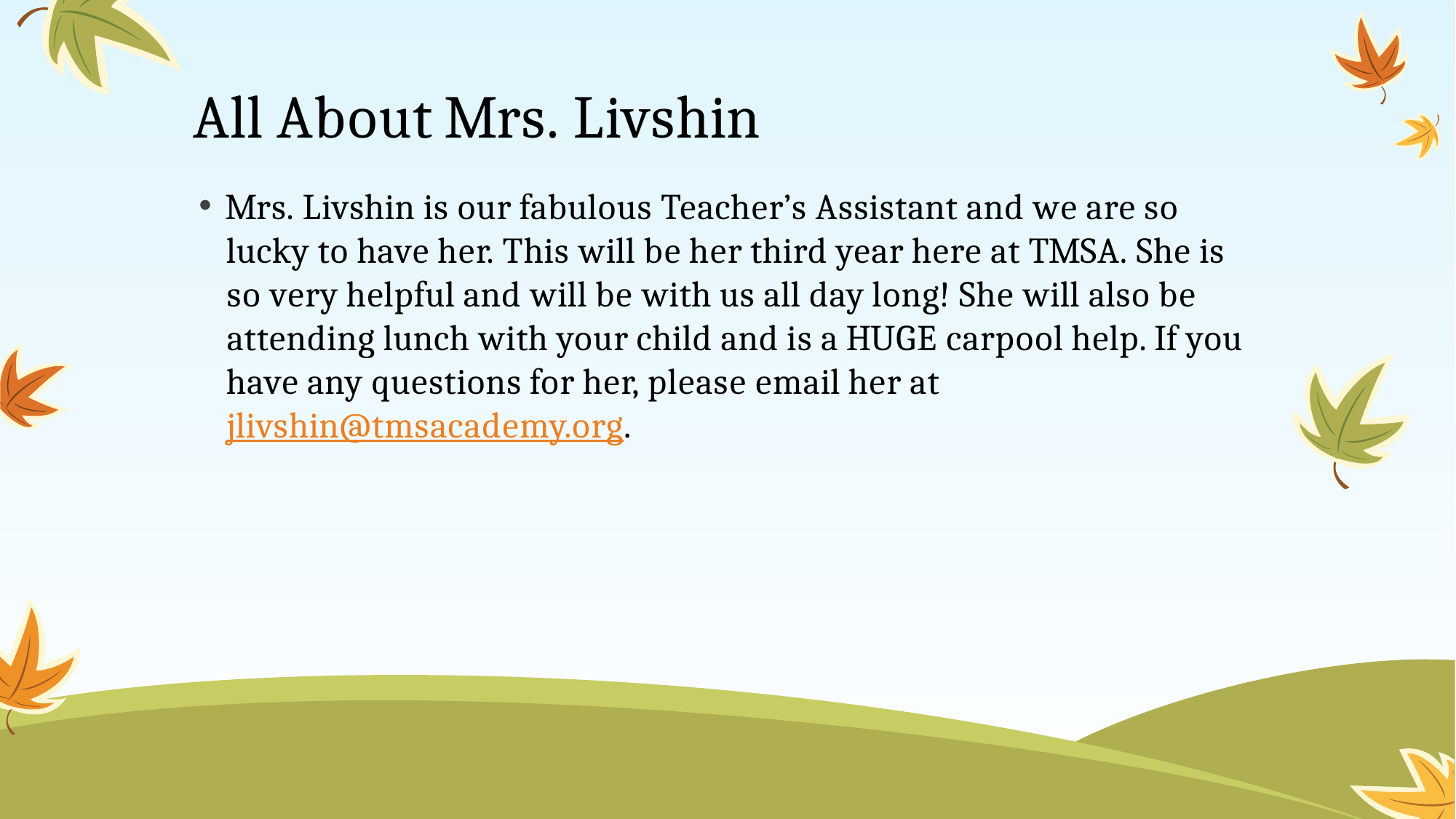

# All About Mrs. Livshin
Mrs. Livshin is our fabulous Teacher’s Assistant and we are so lucky to have her. This will be her third year here at TMSA. She is so very helpful and will be with us all day long! She will also be attending lunch with your child and is a HUGE carpool help. If you have any questions for her, please email her at jlivshin@tmsacademy.org.